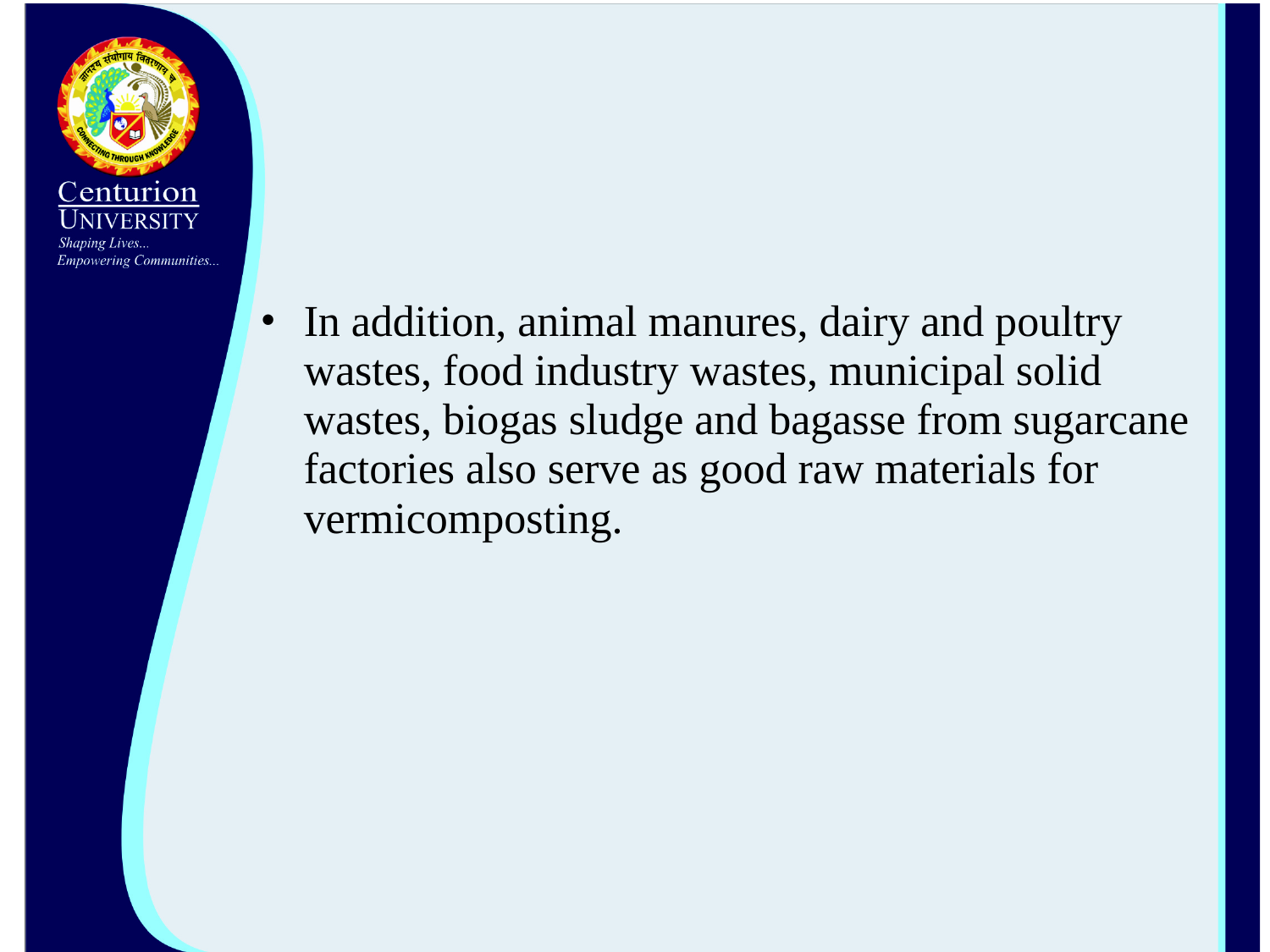

In addition, animal manures, dairy and poultry wastes, food industry wastes, municipal solid wastes, biogas sludge and bagasse from sugarcane factories also serve as good raw materials for vermicomposting.